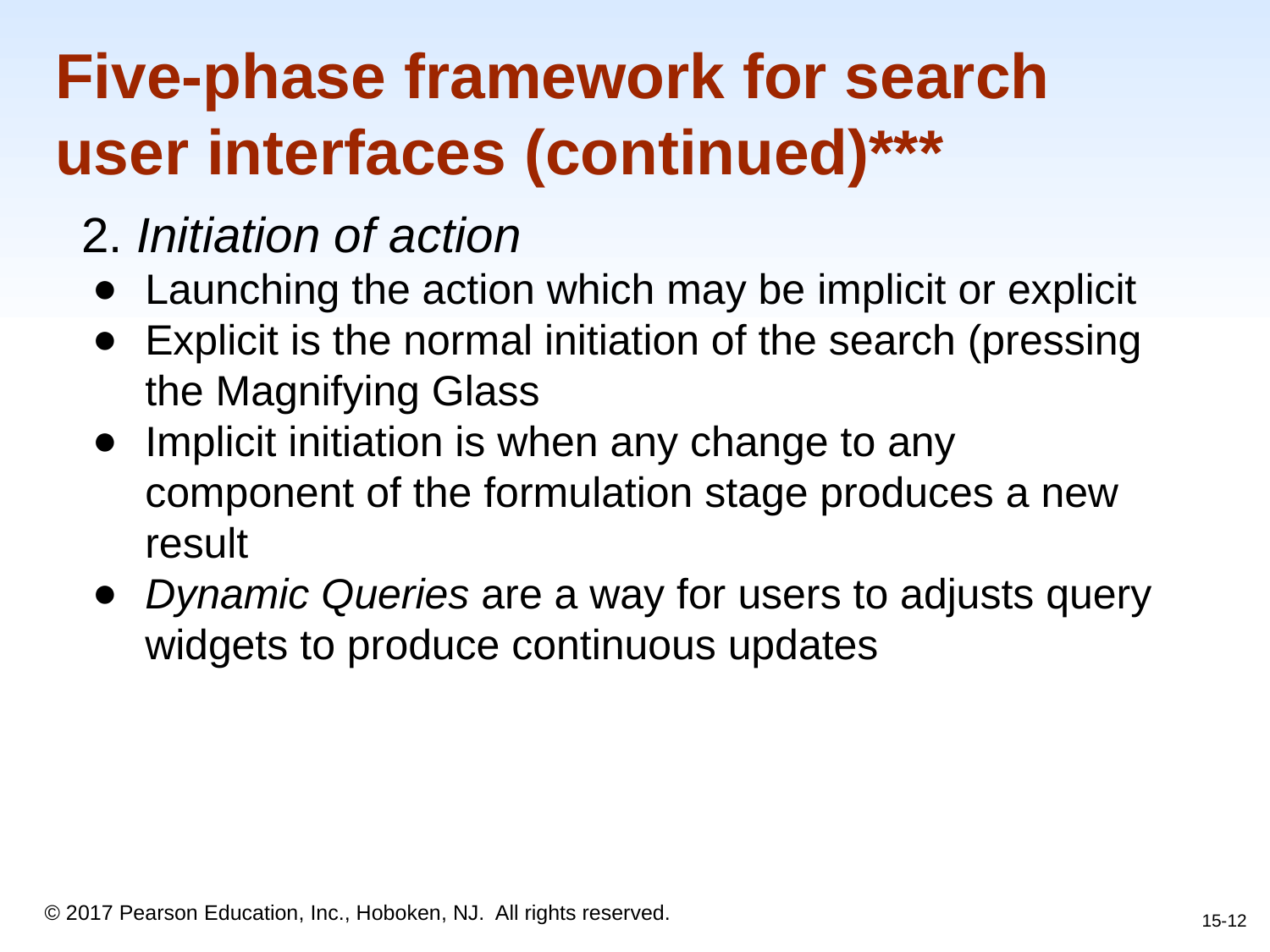

# Five-phase framework for search user interfaces (continued)***
2. Initiation of action
Launching the action which may be implicit or explicit
Explicit is the normal initiation of the search (pressing the Magnifying Glass
Implicit initiation is when any change to any component of the formulation stage produces a new result
Dynamic Queries are a way for users to adjusts query widgets to produce continuous updates
15-12